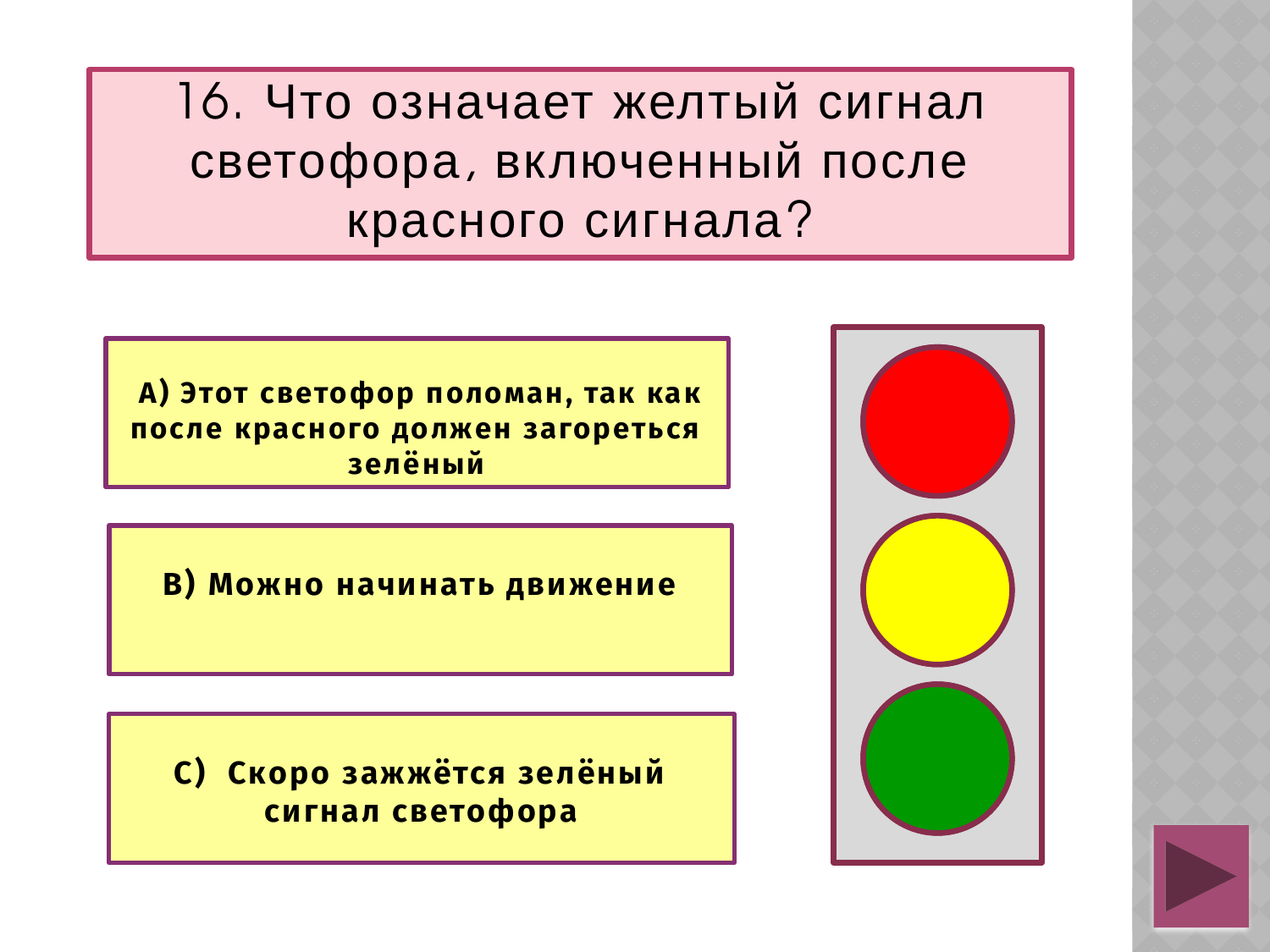

# 16. Что означает желтый сигнал светофора, включенный после красного сигнала?

 А) Этот светофор поломан, так как после красного должен загореться зелёный

В) Можно начинать движение

С)  Скоро зажжётся зелёный сигнал светофора